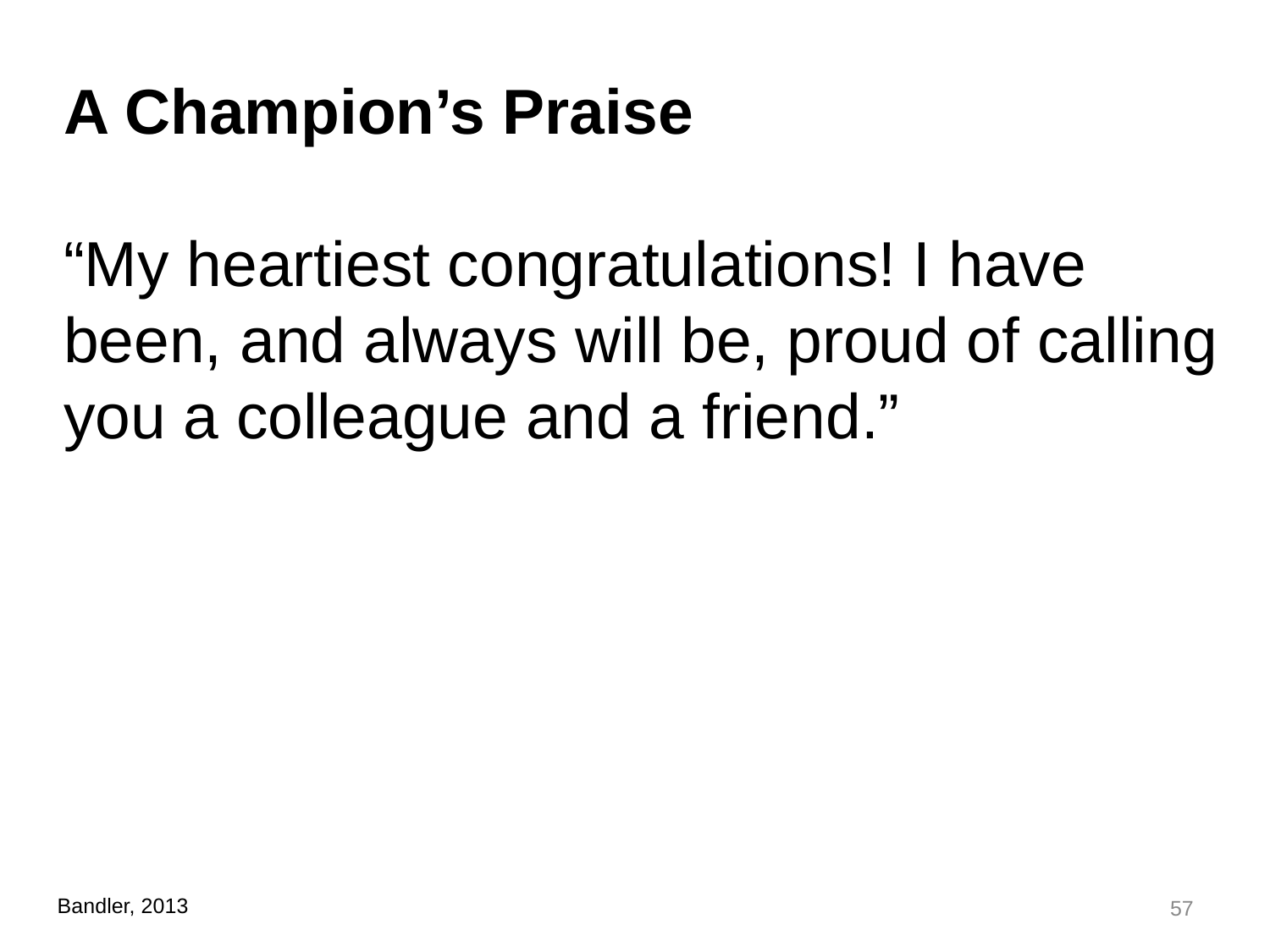

A Champion’s Praise

“My heartiest congratulations! I have been, and always will be, proud of calling you a colleague and a friend.”

57
Bandler, 2013